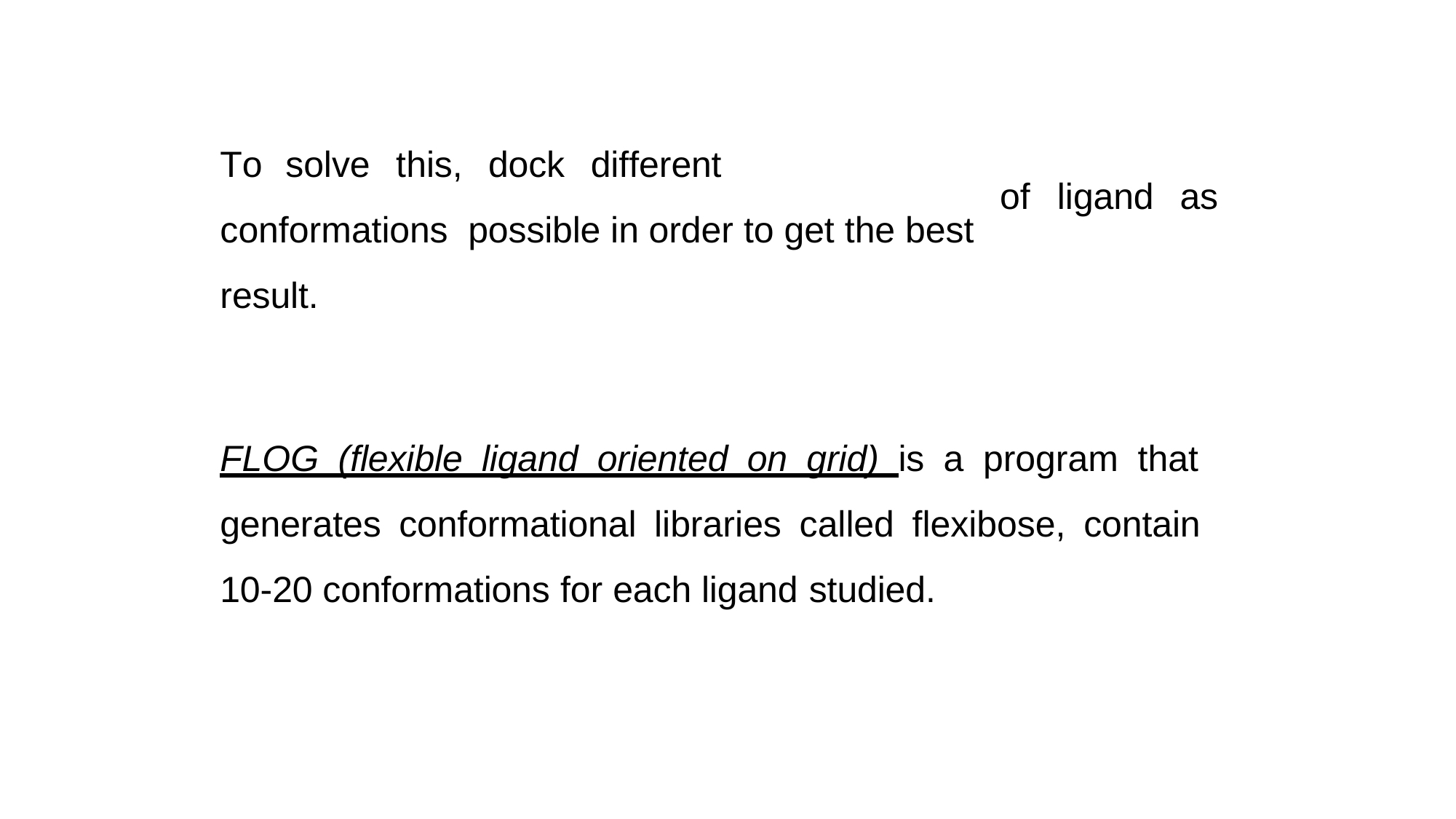

# To	solve	this,	dock	different	conformations  possible in order to get the best result.
of	ligand	as
FLOG (flexible ligand oriented on grid) is a program that  generates conformational libraries called flexibose, contain  10-20 conformations for each ligand studied.